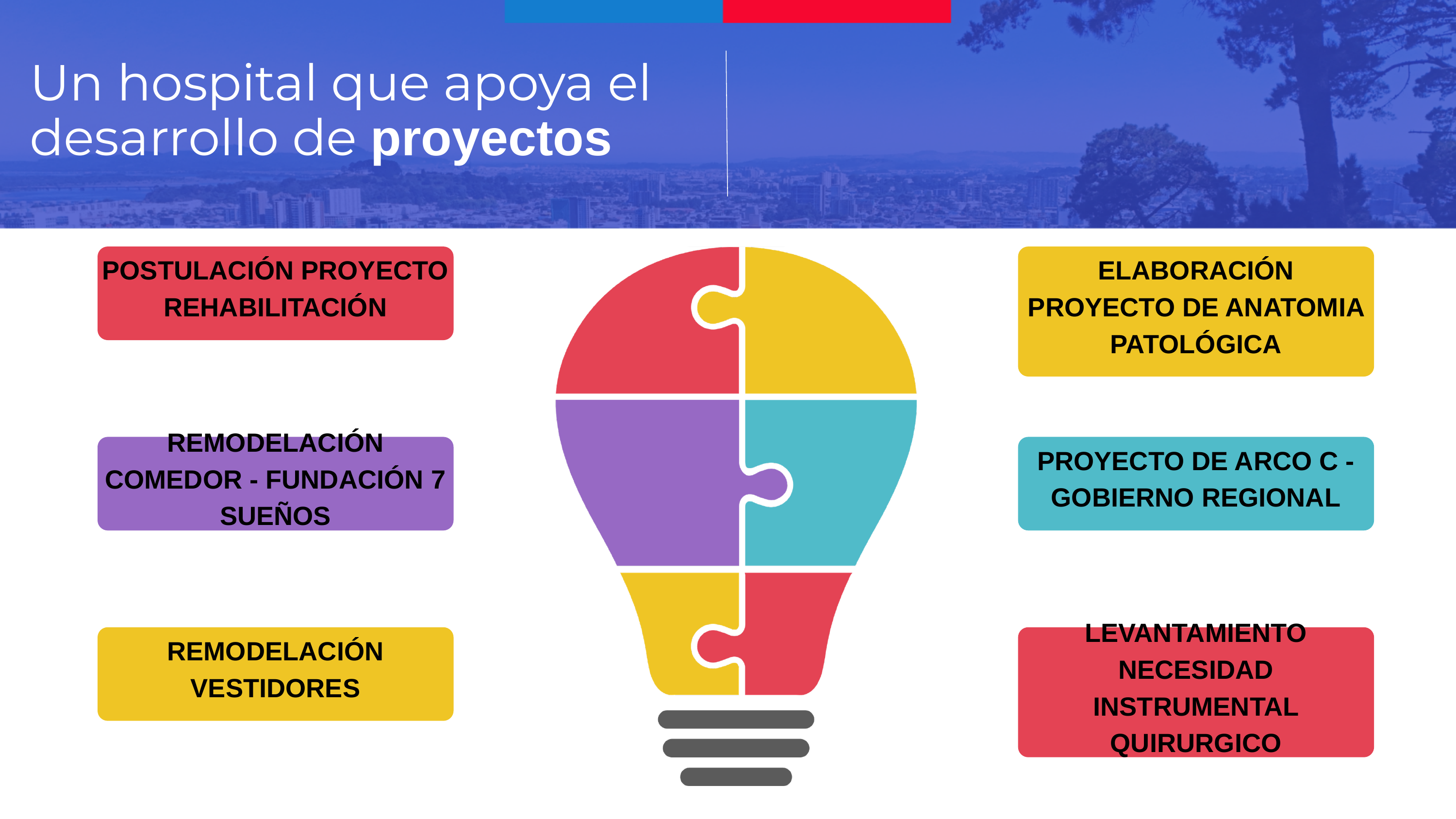

Un hospital que apoya el desarrollo de proyectos

POSTULACIÓN PROYECTO REHABILITACIÓN

ELABORACIÓN PROYECTO DE ANATOMIA PATOLÓGICA

REMODELACIÓN COMEDOR - FUNDACIÓN 7 SUEÑOS

PROYECTO DE ARCO C - GOBIERNO REGIONAL

REMODELACIÓN VESTIDORES

LEVANTAMIENTO NECESIDAD INSTRUMENTAL QUIRURGICO